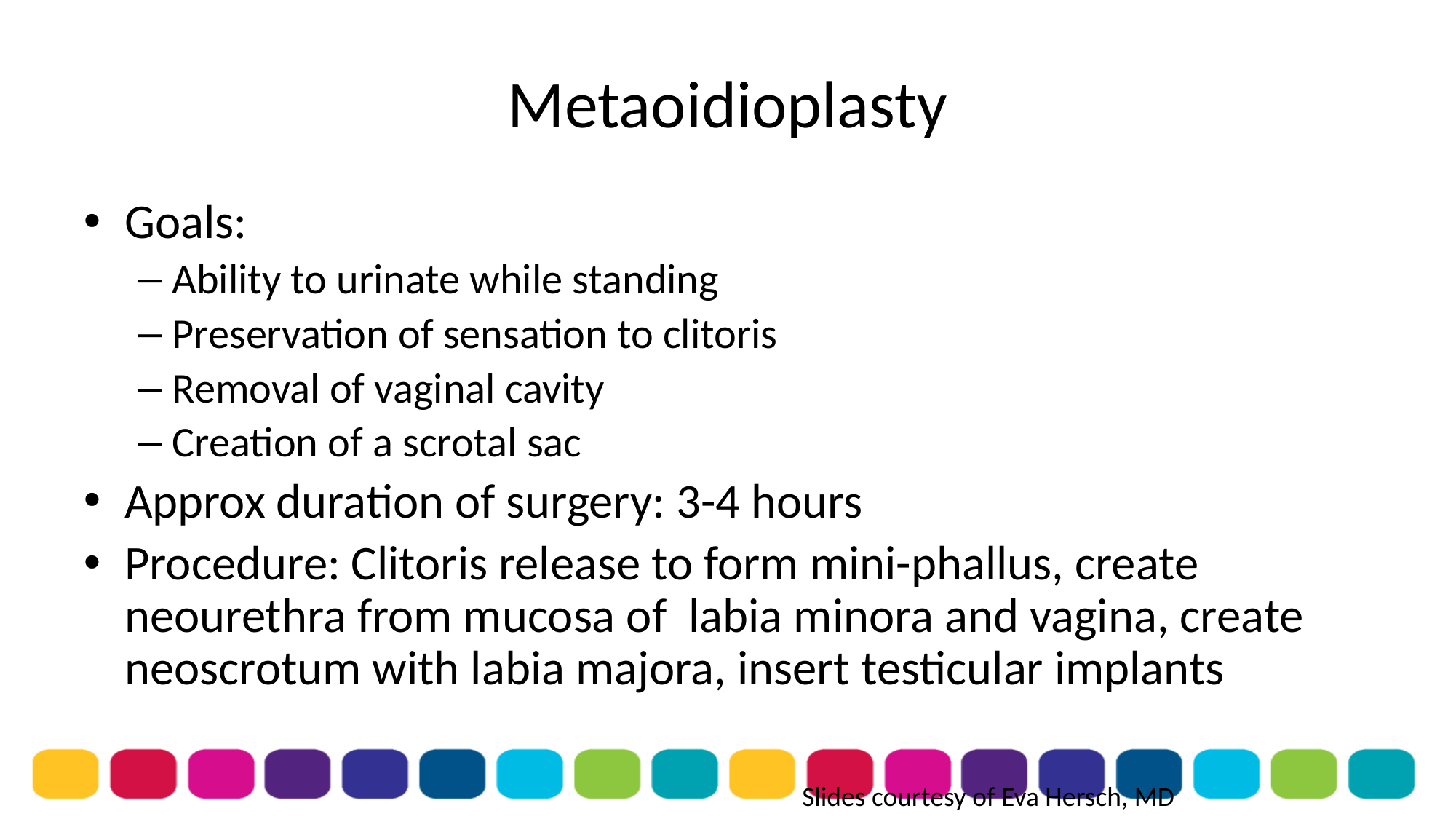

# Metaoidioplasty
Goals:
Ability to urinate while standing
Preservation of sensation to clitoris
Removal of vaginal cavity
Creation of a scrotal sac
Approx duration of surgery: 3-4 hours
Procedure: Clitoris release to form mini-phallus, create neourethra from mucosa of  labia minora and vagina, create neoscrotum with labia majora, insert testicular implants
Slides courtesy of Eva Hersch, MD